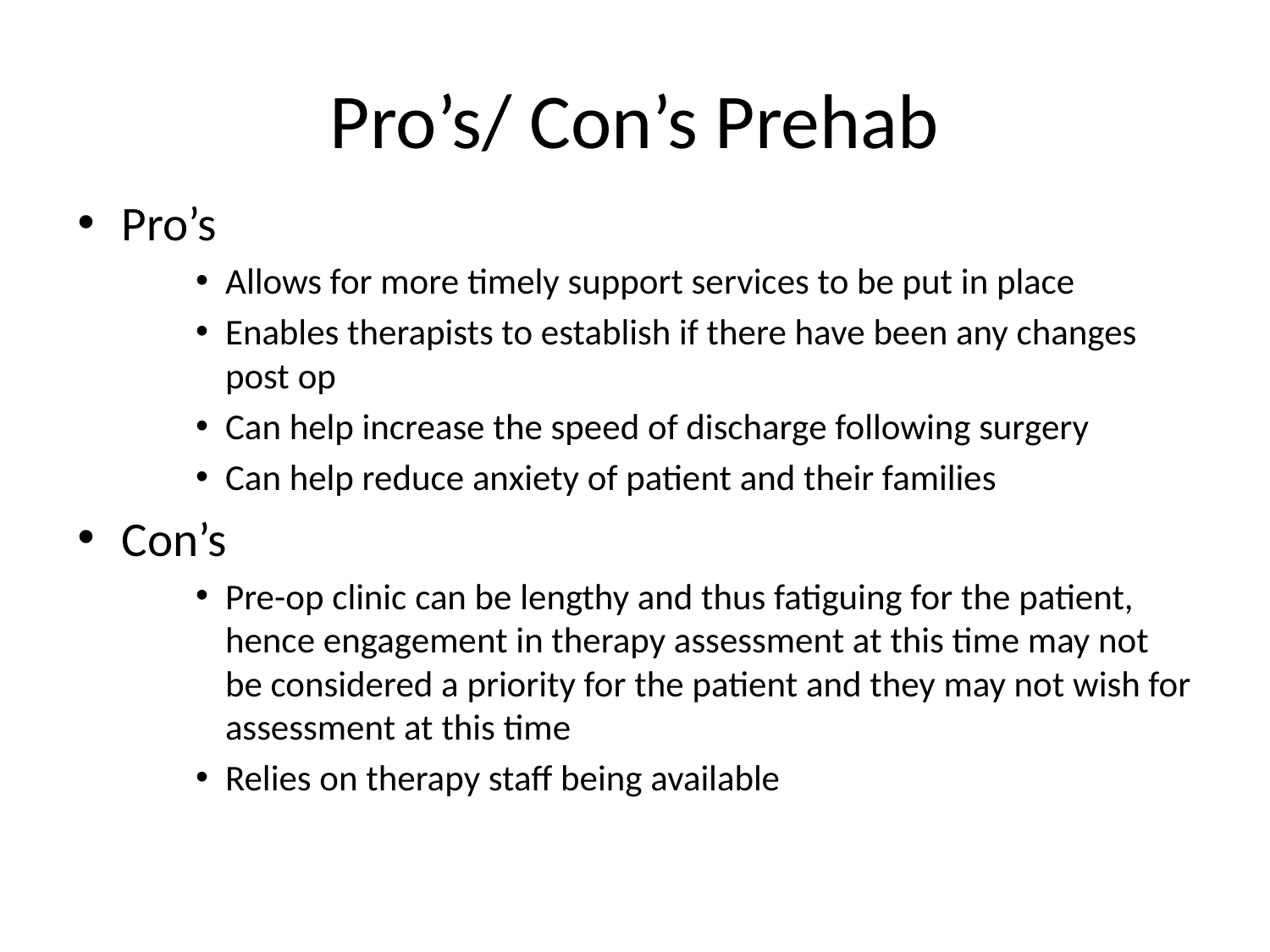

# Pro’s/ Con’s Prehab
Pro’s
Allows for more timely support services to be put in place
Enables therapists to establish if there have been any changes post op
Can help increase the speed of discharge following surgery
Can help reduce anxiety of patient and their families
Con’s
Pre-op clinic can be lengthy and thus fatiguing for the patient, hence engagement in therapy assessment at this time may not be considered a priority for the patient and they may not wish for assessment at this time
Relies on therapy staff being available